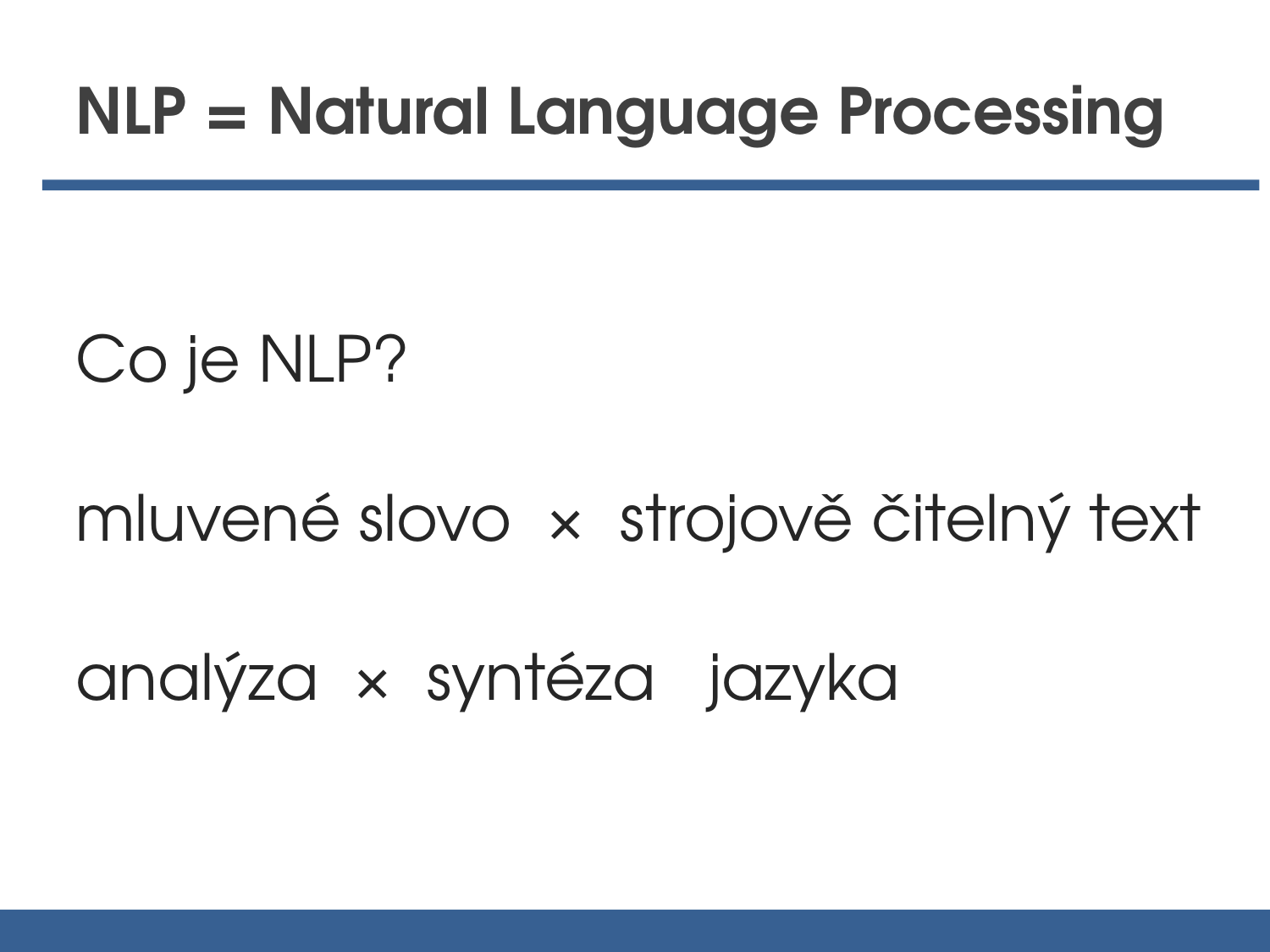

NLP = Natural Language Processing

Co je NLP?
mluvené slovo  ×  strojově čitelný text
analýza  ×  syntéza   jazyka